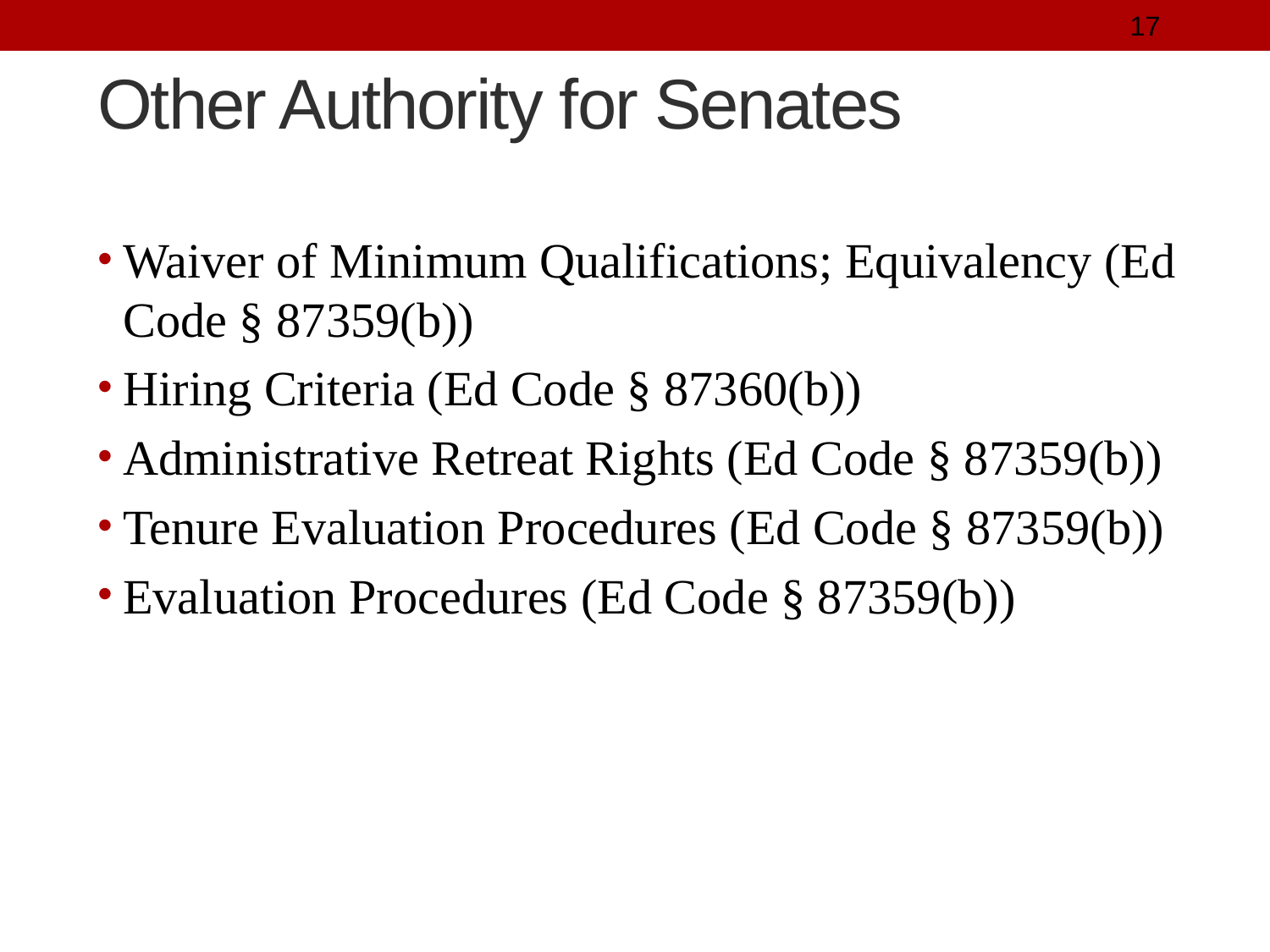

17
# Other Authority for Senates
Waiver of Minimum Qualifications; Equivalency (Ed Code § 87359(b))
Hiring Criteria (Ed Code § 87360(b))
Administrative Retreat Rights (Ed Code § 87359(b))
Tenure Evaluation Procedures (Ed Code § 87359(b))
Evaluation Procedures (Ed Code § 87359(b))